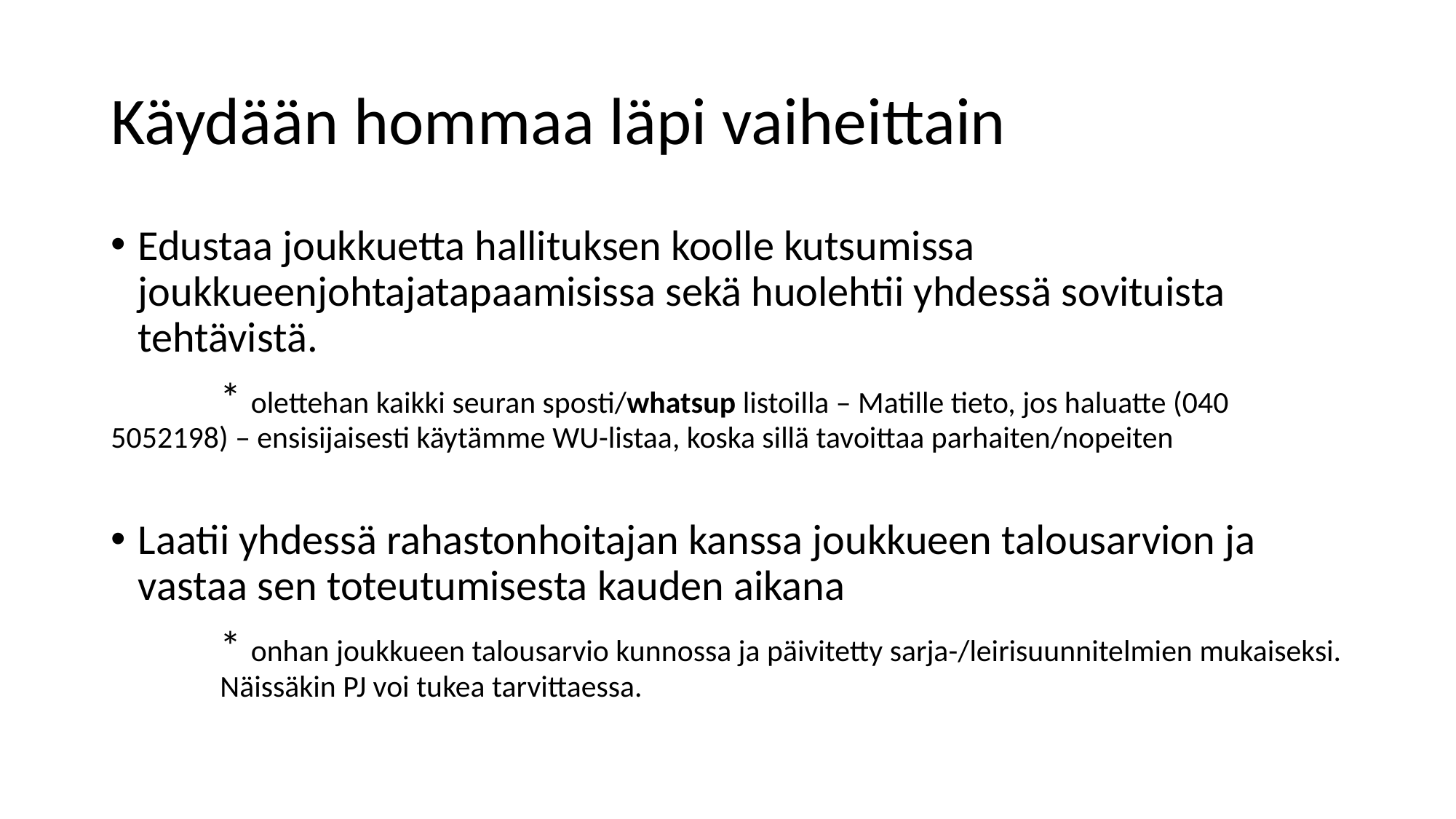

# Käydään hommaa läpi vaiheittain
Edustaa joukkuetta hallituksen koolle kutsumissa joukkueenjohtajatapaamisissa sekä huolehtii yhdessä sovituista tehtävistä.
	* olettehan kaikki seuran sposti/whatsup listoilla – Matille tieto, jos haluatte (040  	5052198) – ensisijaisesti käytämme WU-listaa, koska sillä tavoittaa parhaiten/nopeiten

Laatii yhdessä rahastonhoitajan kanssa joukkueen talousarvion ja vastaa sen toteutumisesta kauden aikana
	* onhan joukkueen talousarvio kunnossa ja päivitetty sarja-/leirisuunnitelmien mukaiseksi. 	Näissäkin PJ voi tukea tarvittaessa.